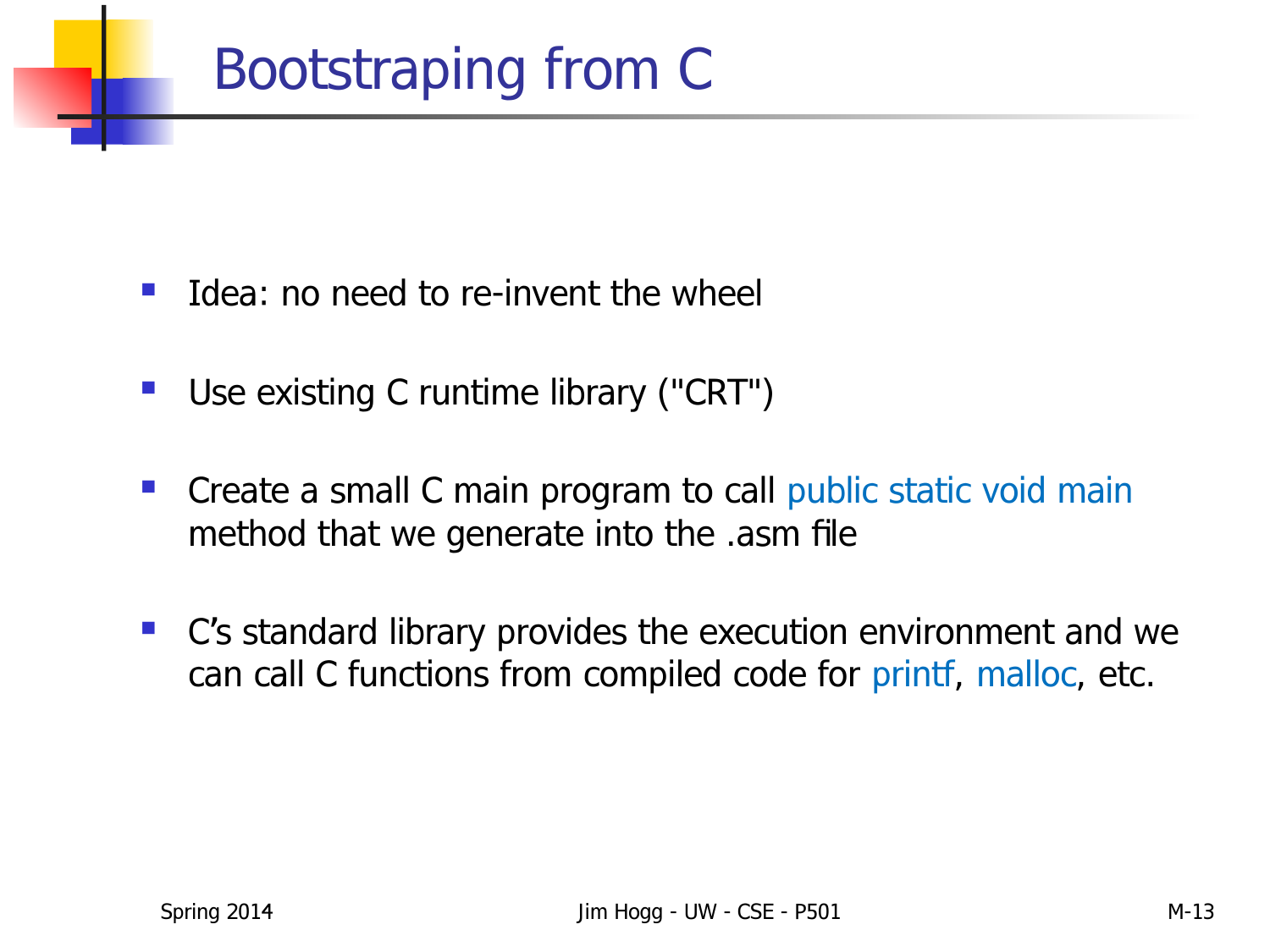

# Bootstraping from C
Idea: no need to re-invent the wheel

Use existing C runtime library ("CRT")

Create a small C main program to call public static void main method that we generate into the .asm file

C’s standard library provides the execution environment and we can call C functions from compiled code for printf, malloc, etc.
Spring 2014
Jim Hogg - UW - CSE - P501
M-13